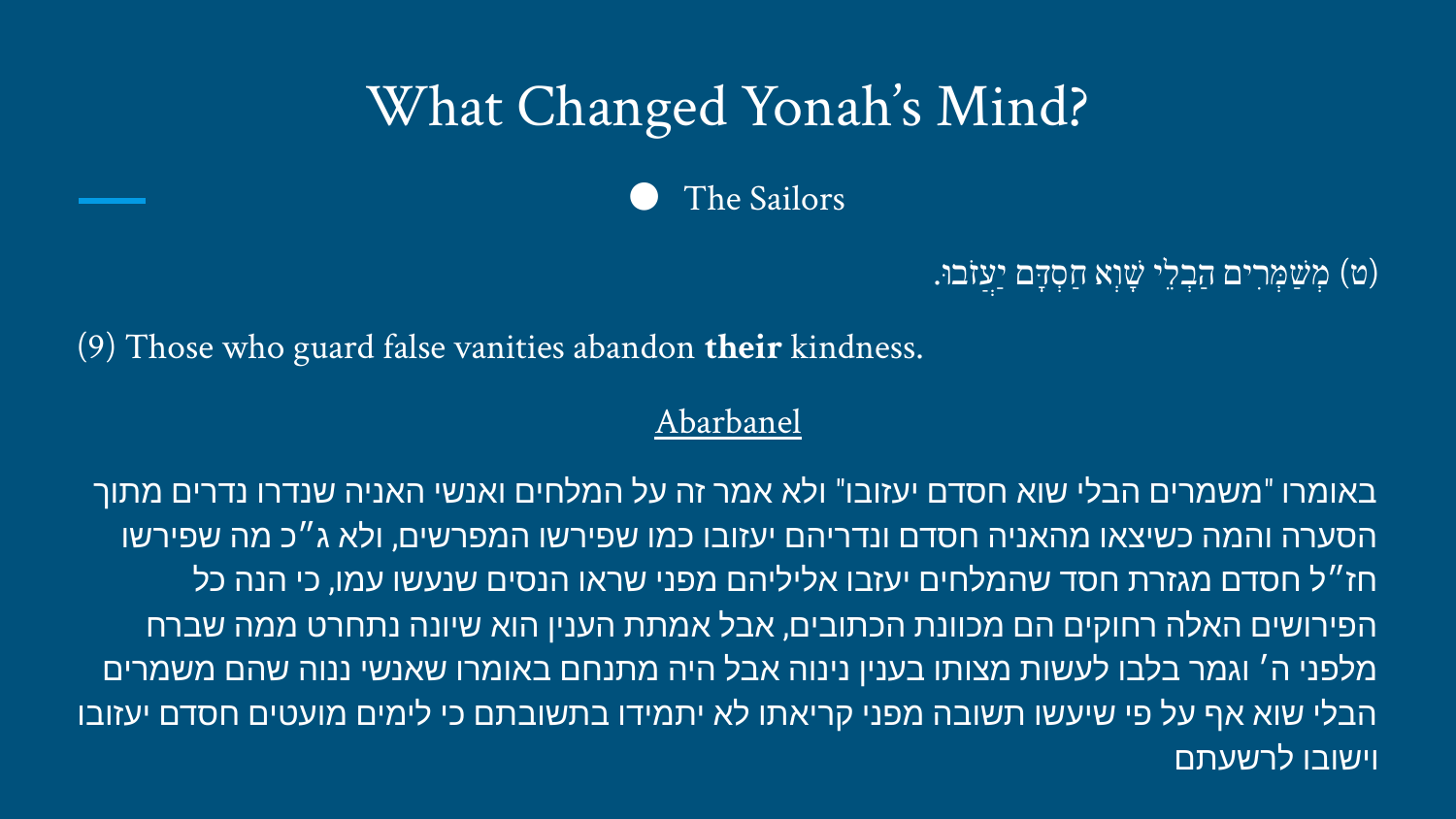

# What Changed Yonah’s Mind?
The Sailors
(ט) מְשַׁמְּרִים הַבְלֵי שָׁוְא חַסְדָּם יַעֲזֹבוּ.
(9) Those who guard false vanities abandon their kindness.
Abarbanel
באומרו "משמרים הבלי שוא חסדם יעזובו" ולא אמר זה על המלחים ואנשי האניה שנדרו נדרים מתוך הסערה והמה כשיצאו מהאניה חסדם ונדריהם יעזובו כמו שפירשו המפרשים, ולא ג״כ מה שפירשו חז״ל חסדם מגזרת חסד שהמלחים יעזבו אליליהם מפני שראו הנסים שנעשו עמו, כי הנה כל הפירושים האלה רחוקים הם מכוונת הכתובים, אבל אמתת הענין הוא שיונה נתחרט ממה שברח מלפני ה׳ וגמר בלבו לעשות מצותו בענין נינוה אבל היה מתנחם באומרו שאנשי ננוה שהם משמרים הבלי שוא אף על פי שיעשו תשובה מפני קריאתו לא יתמידו בתשובתם כי לימים מועטים חסדם יעזובו וישובו לרשעתם